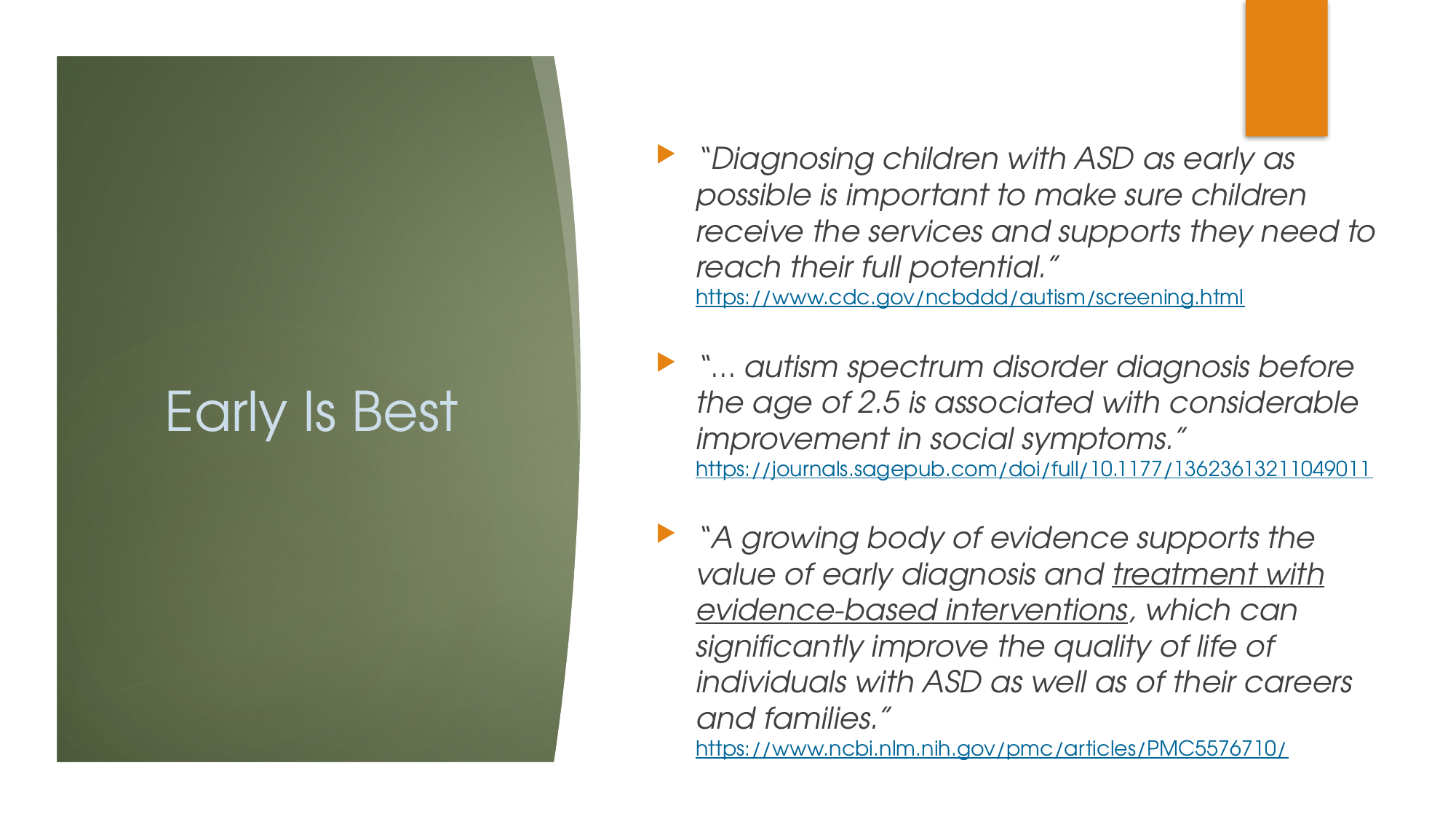

“Diagnosing children with ASD as early as possible is important to make sure children receive the services and supports they need to reach their full potential.”  https://www.cdc.gov/ncbddd/autism/screening.html

“… autism spectrum disorder diagnosis before the age of 2.5 is associated with considerable improvement in social symptoms.”  https://journals.sagepub.com/doi/full/10.1177/13623613211049011

“A growing body of evidence supports the value of early diagnosis and treatment with evidence-based interventions, which can significantly improve the quality of life of individuals with ASD as well as of their careers and families.”  https://www.ncbi.nlm.nih.gov/pmc/articles/PMC5576710/

# Early Is Best